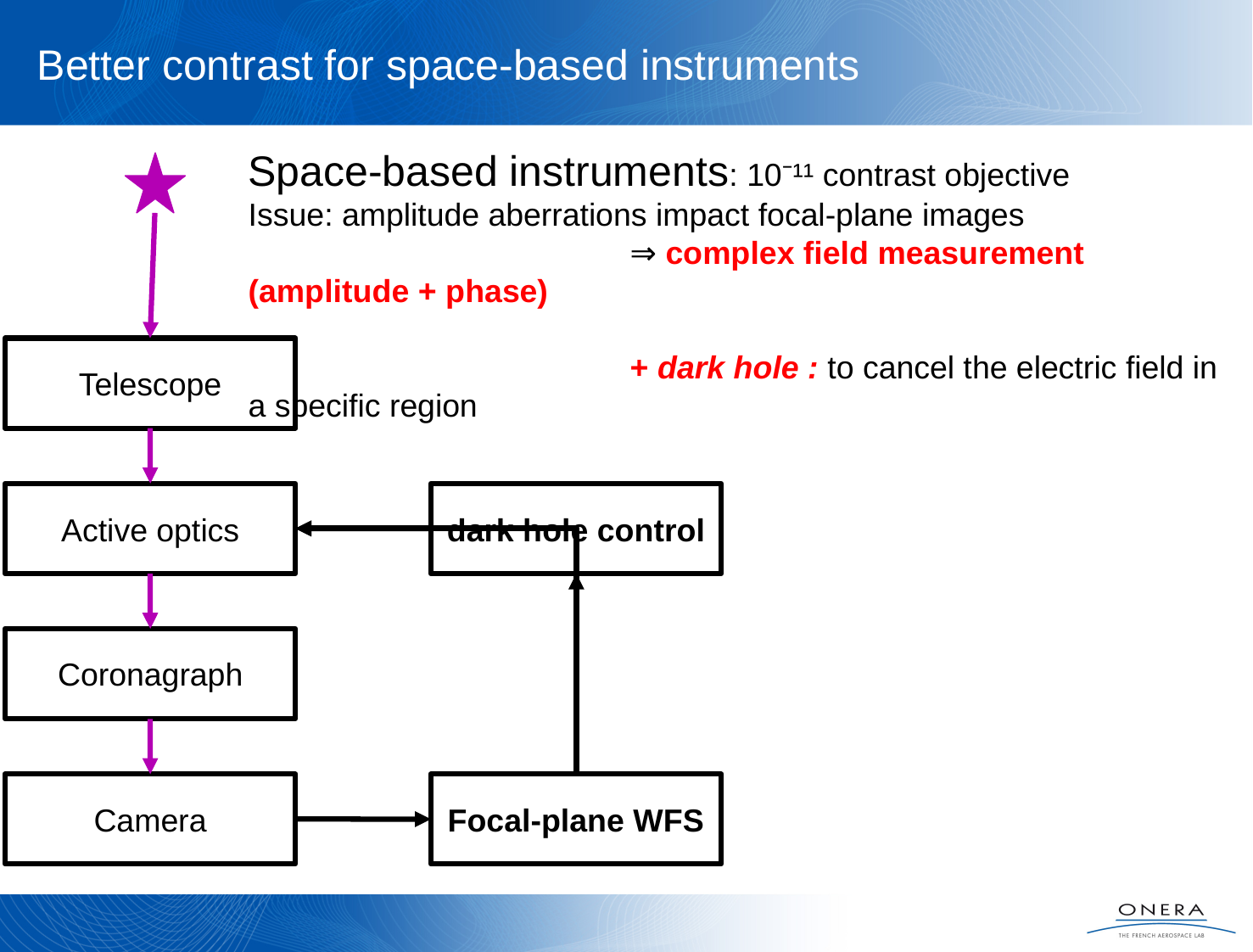

Better contrast for space-based instruments

Space-based instruments: 10⁻¹¹ contrast objective
Issue: amplitude aberrations impact focal-plane images
			⇒ complex field measurement (amplitude + phase)

			+ dark hole : to cancel the electric field in a specific region

Telescope

Active optics
dark hole control

Coronagraph

Camera
Focal-plane WFS